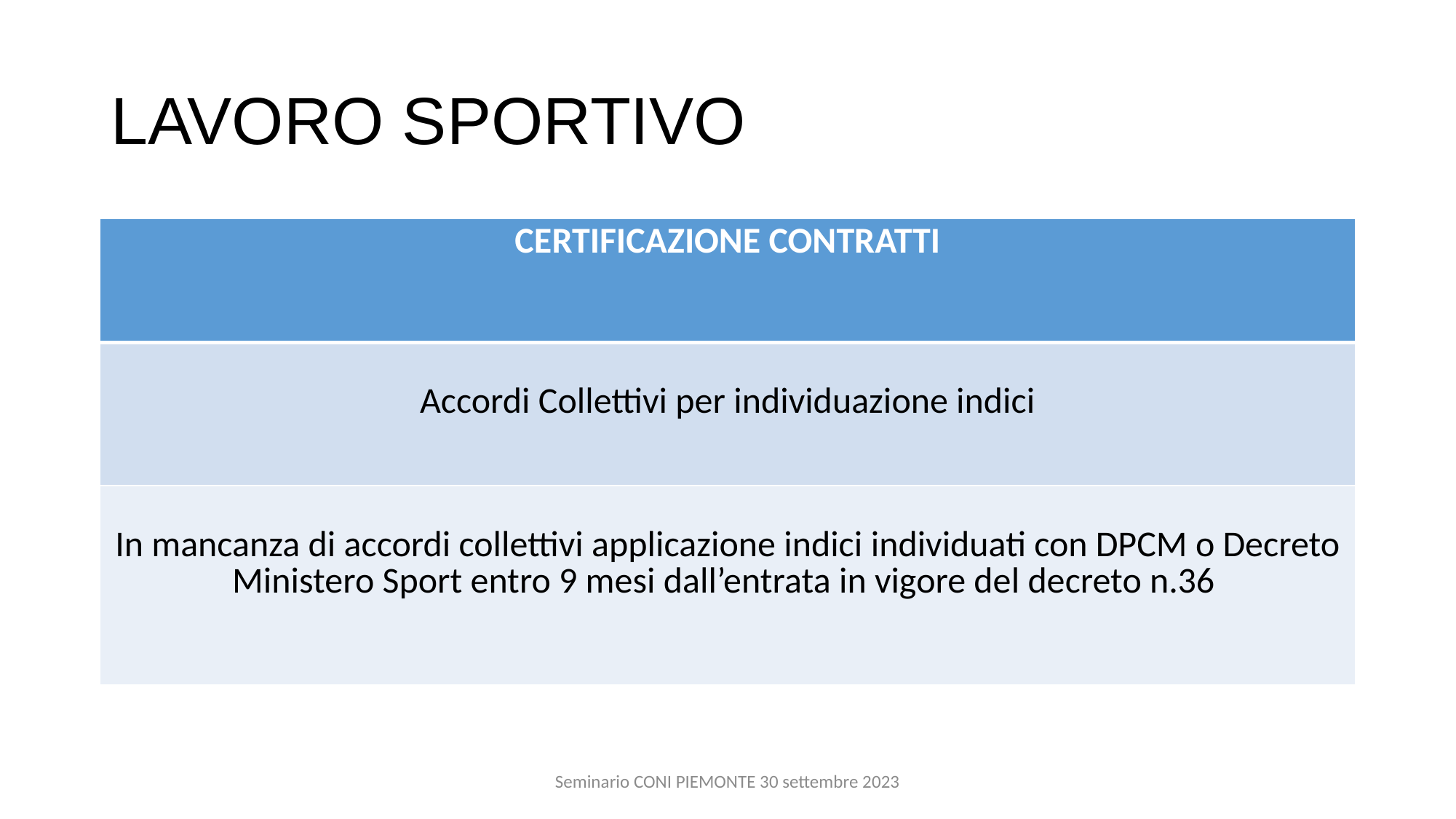

# LAVORO SPORTIVO
| CERTIFICAZIONE CONTRATTI |
| --- |
| Accordi Collettivi per individuazione indici |
| In mancanza di accordi collettivi applicazione indici individuati con DPCM o Decreto Ministero Sport entro 9 mesi dall’entrata in vigore del decreto n.36 |
Seminario CONI PIEMONTE 30 settembre 2023